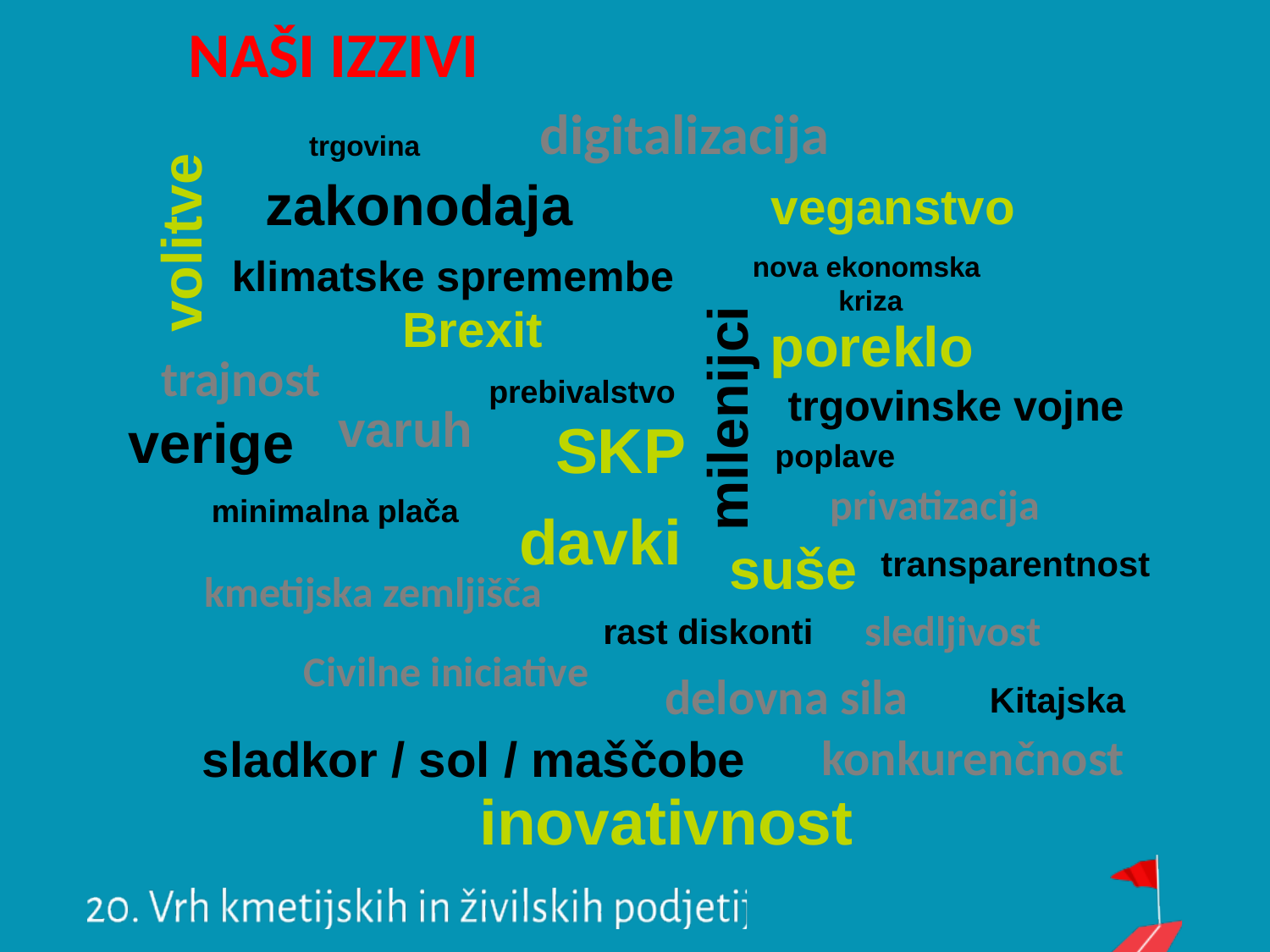

NAŠI IZZIVI
 digitalizacija
trgovina
 zakonodaja
veganstvo
 volitve
 klimatske spremembe
nova ekonomska
kriza
 Brexit
 poreklo
 trajnost
 prebivalstvo
 trgovinske vojne
 milenijci
varuh
 verige
SKP
 poplave
 privatizacija
 minimalna plača
davki
 suše
 transparentnost
kmetijska zemljišča
 sledljivost
rast diskonti
Civilne iniciative
 delovna sila
Kitajska
konkurenčnost
 sladkor / sol / maščobe
inovativnost